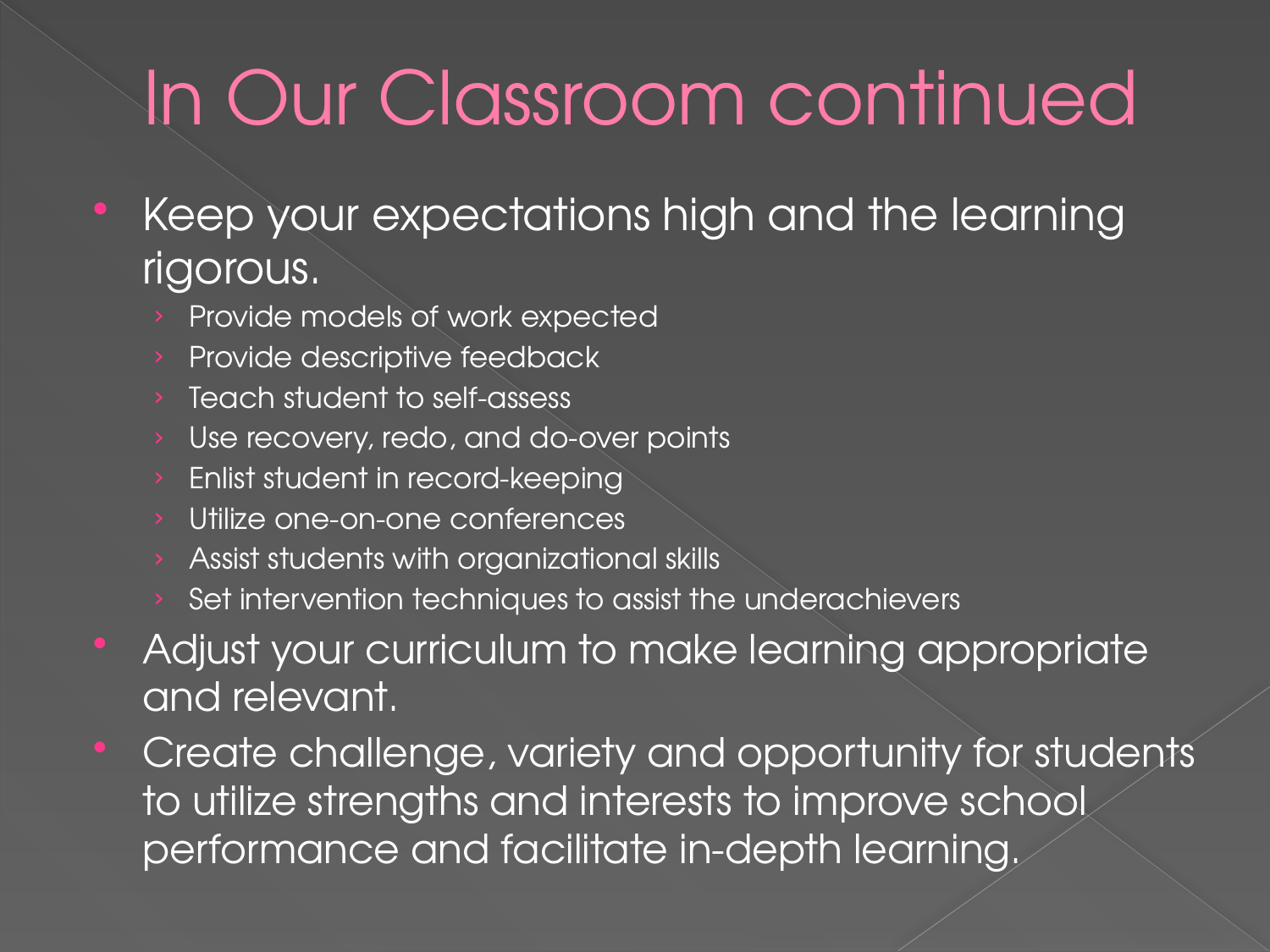

# In Our Classroom continued
Keep your expectations high and the learning rigorous.
Provide models of work expected
Provide descriptive feedback
Teach student to self-assess
Use recovery, redo, and do-over points
Enlist student in record-keeping
Utilize one-on-one conferences
Assist students with organizational skills
Set intervention techniques to assist the underachievers
Adjust your curriculum to make learning appropriate and relevant.
Create challenge, variety and opportunity for students to utilize strengths and interests to improve school performance and facilitate in-depth learning.